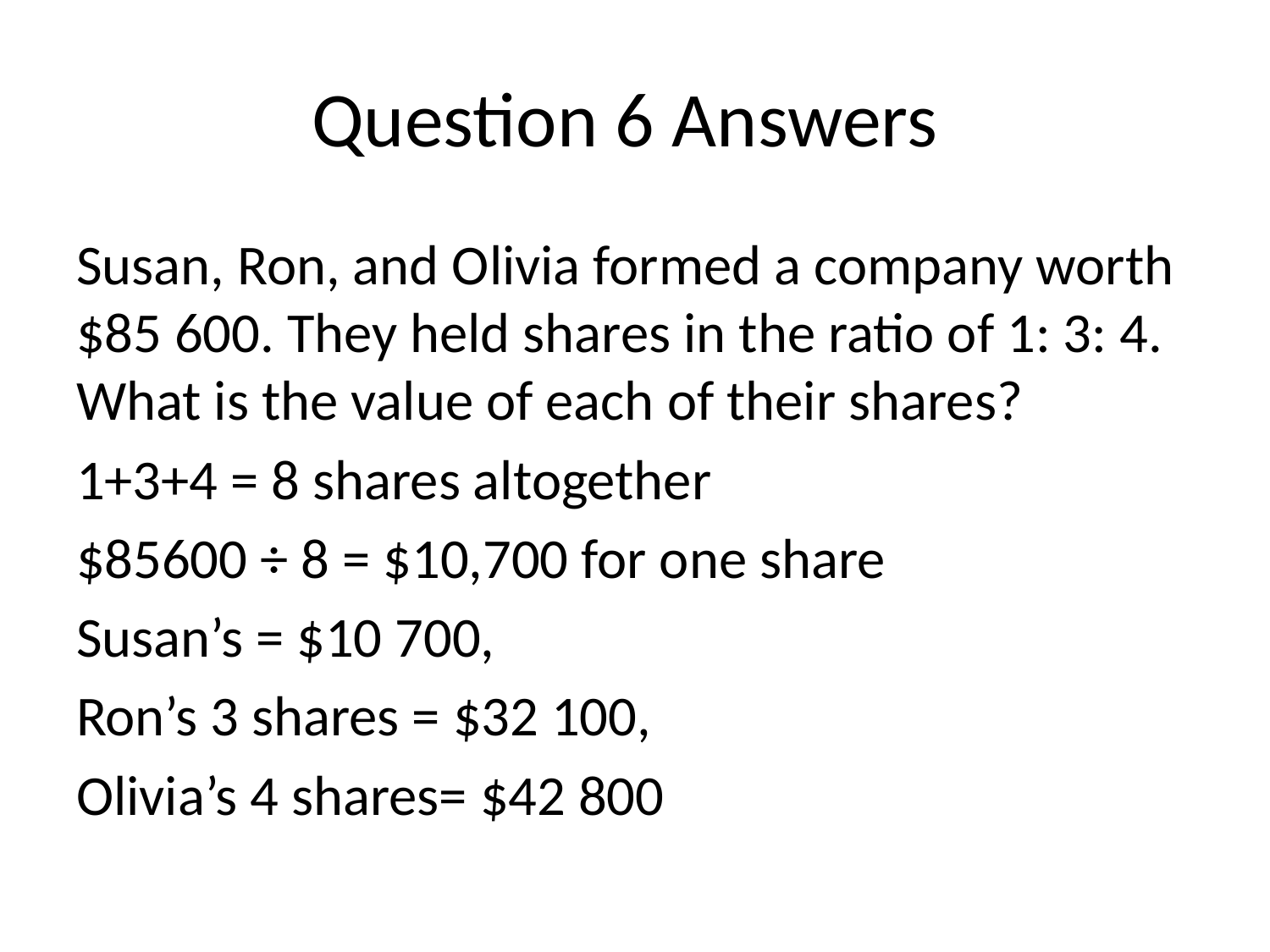

# Question 6 Answers
Susan, Ron, and Olivia formed a company worth $85 600. They held shares in the ratio of 1: 3: 4. What is the value of each of their shares?
1+3+4 = 8 shares altogether
$85600 ÷ 8 = $10,700 for one share
Susan’s = $10 700,
Ron’s 3 shares = $32 100,
Olivia’s 4 shares= $42 800